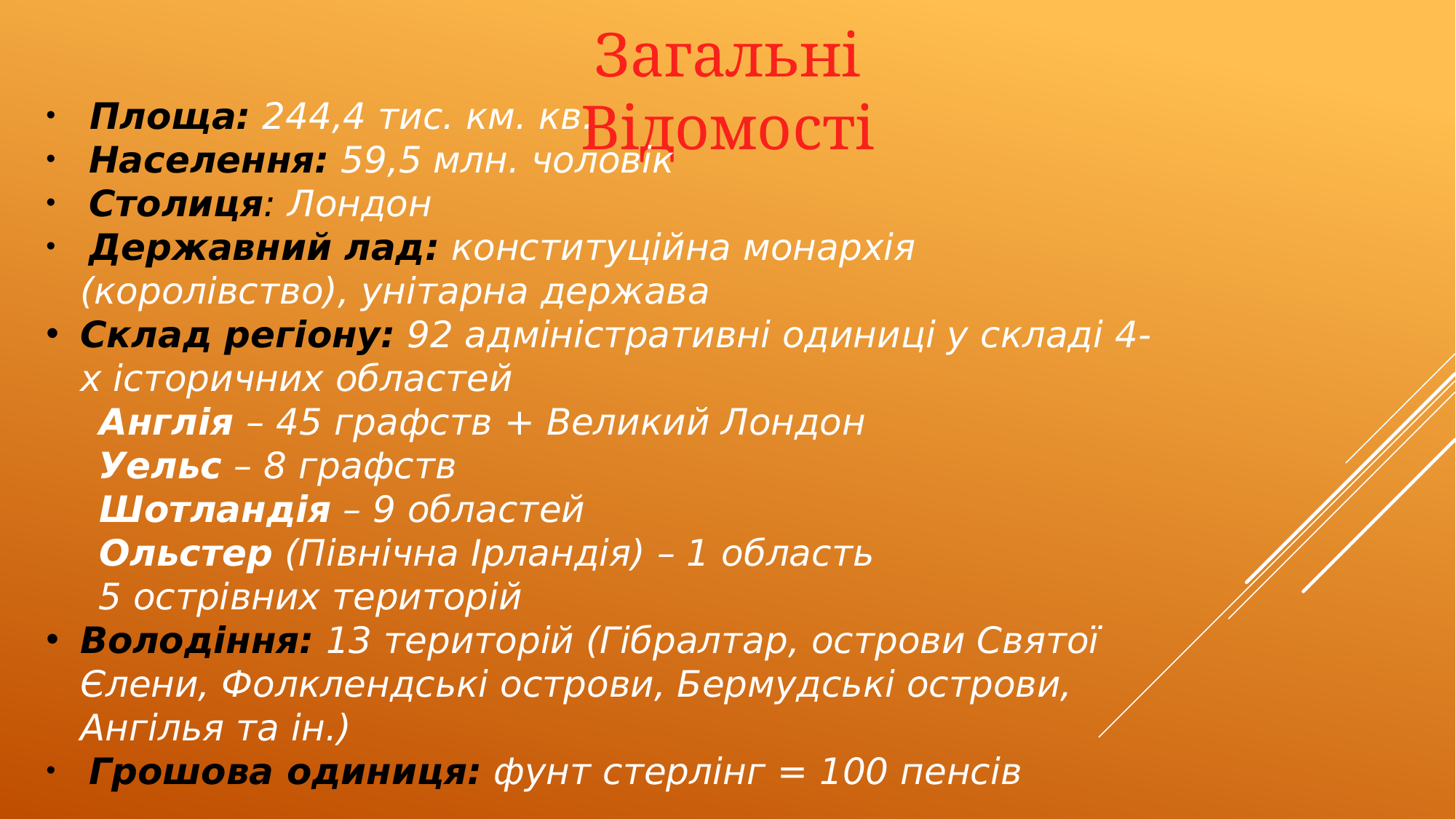

Загальні Відомості
 Площа: 244,4 тис. км. кв.
 Населення: 59,5 млн. чоловік
 Столиця: Лондон
 Державний лад: конституційна монархія (королівство), унітарна держава
Склад регіону: 92 адміністративні одиниці у складі 4-х історичних областей
      Англія – 45 графств + Великий Лондон
      Уельс – 8 графств
      Шотландія – 9 областей
      Ольстер (Північна Ірландія) – 1 область
      5 острівних територій
Володіння: 13 територій (Гібралтар, острови Святої Єлени, Фолклендські острови, Бермудські острови, Ангілья та ін.)
 Грошова одиниця: фунт стерлінг = 100 пенсів